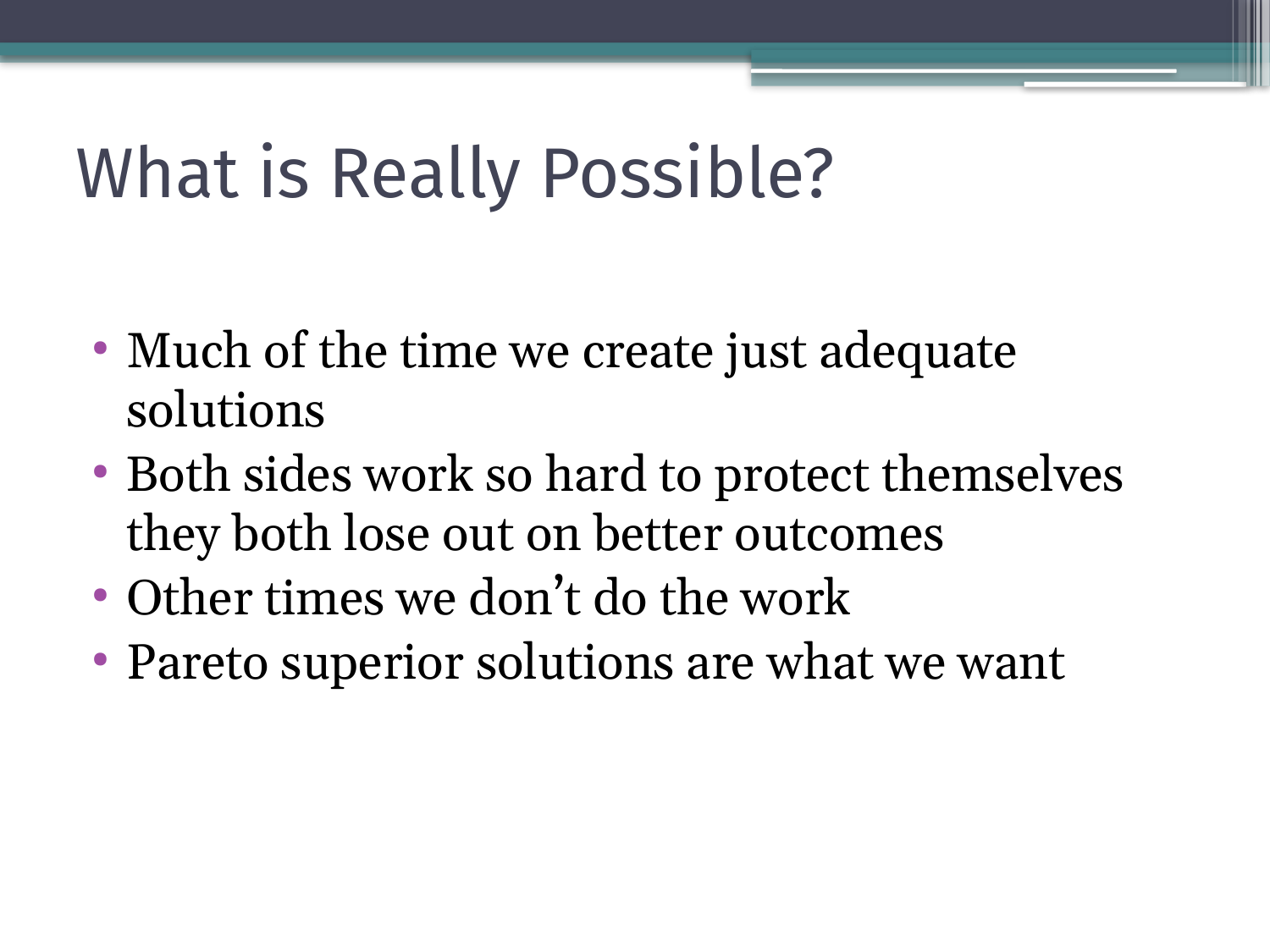

# What is Really Possible?
Much of the time we create just adequate solutions
Both sides work so hard to protect themselves they both lose out on better outcomes
Other times we don’t do the work
Pareto superior solutions are what we want